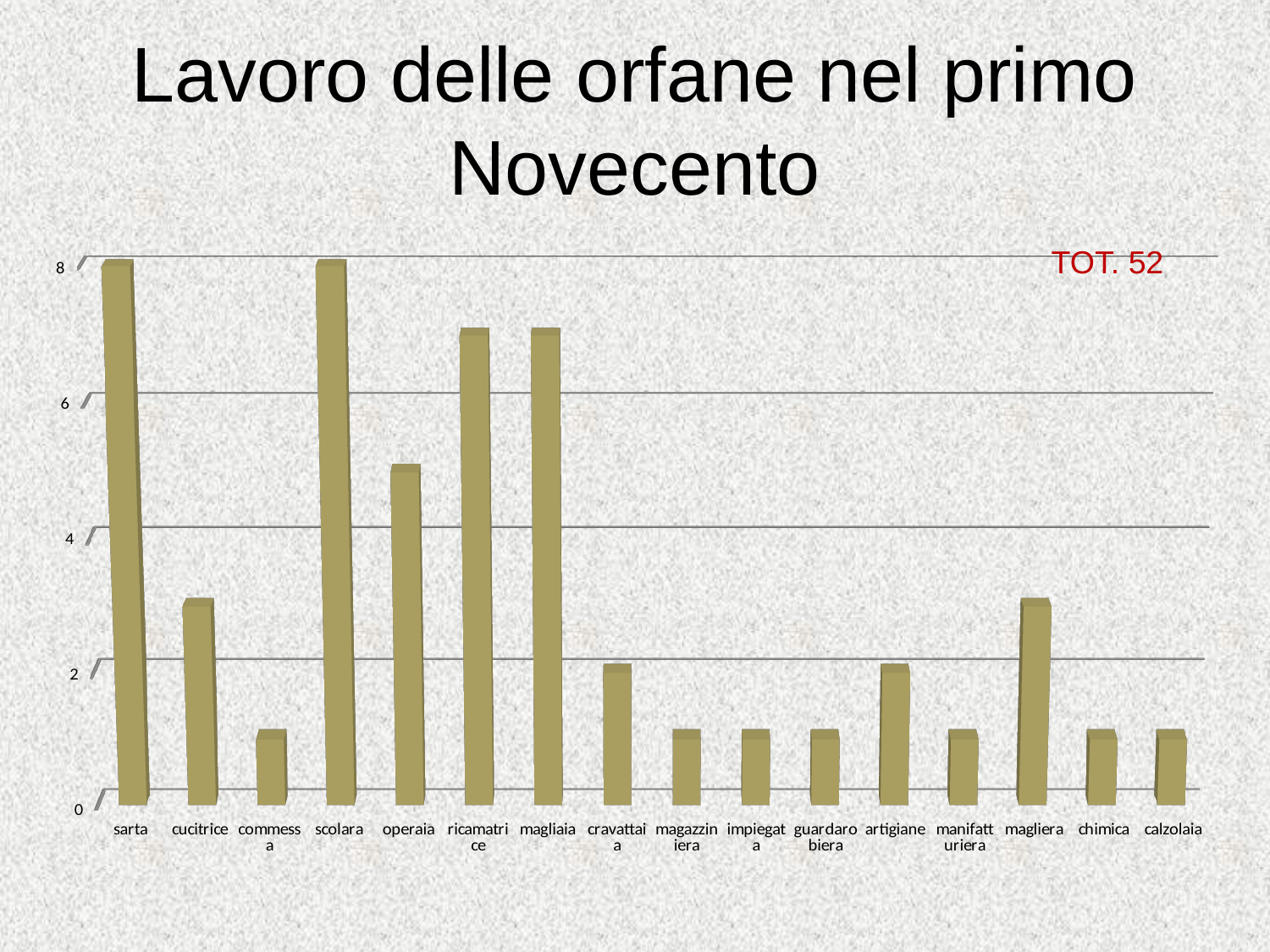

# Lavoro delle orfane nel primo Novecento
TOT. 52

[unsupported chart]